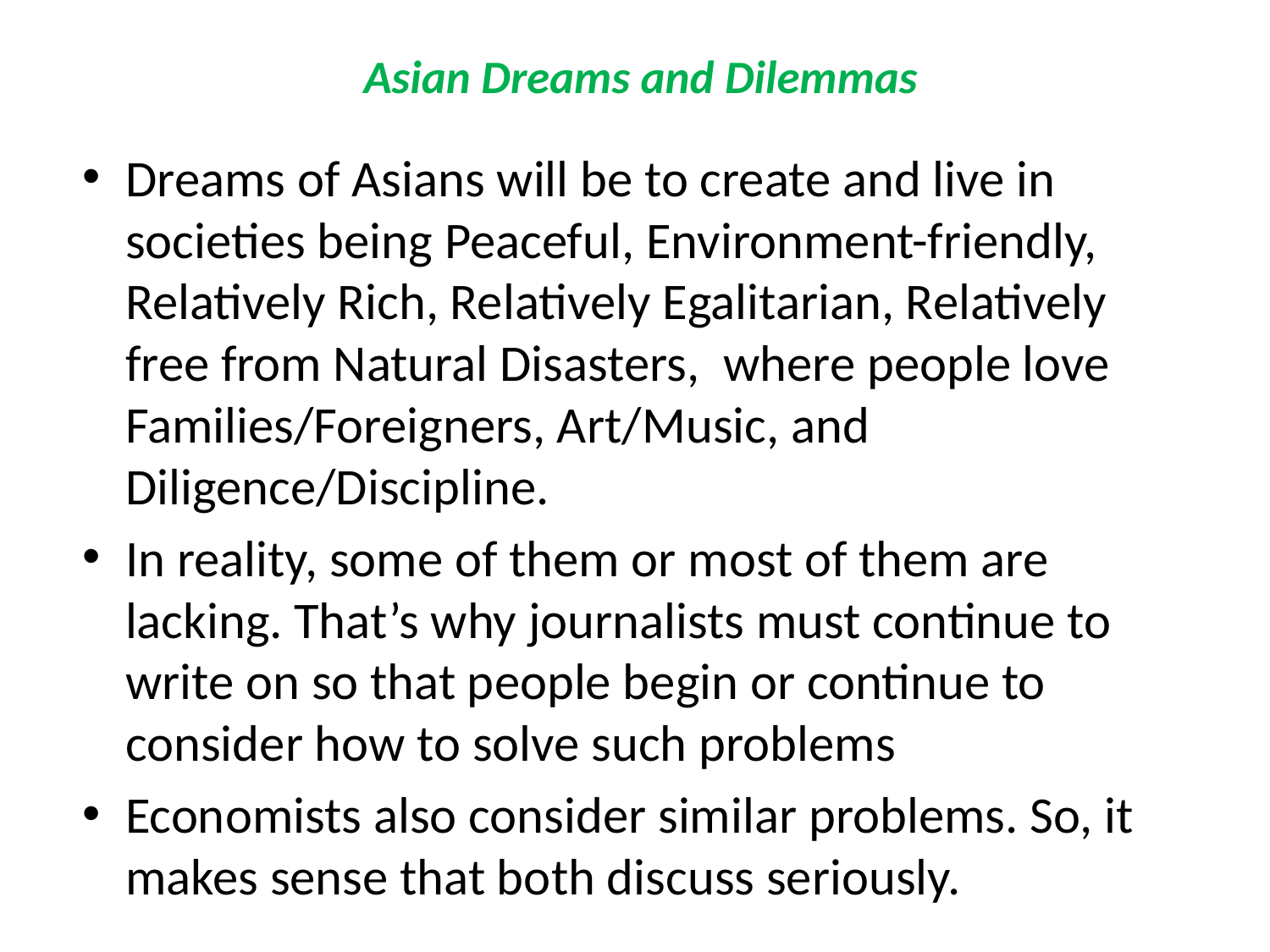

# Asian Dreams and Dilemmas
Dreams of Asians will be to create and live in societies being Peaceful, Environment-friendly, Relatively Rich, Relatively Egalitarian, Relatively free from Natural Disasters,  where people love Families/Foreigners, Art/Music, and Diligence/Discipline.
In reality, some of them or most of them are lacking. That’s why journalists must continue to write on so that people begin or continue to consider how to solve such problems
Economists also consider similar problems. So, it makes sense that both discuss seriously.